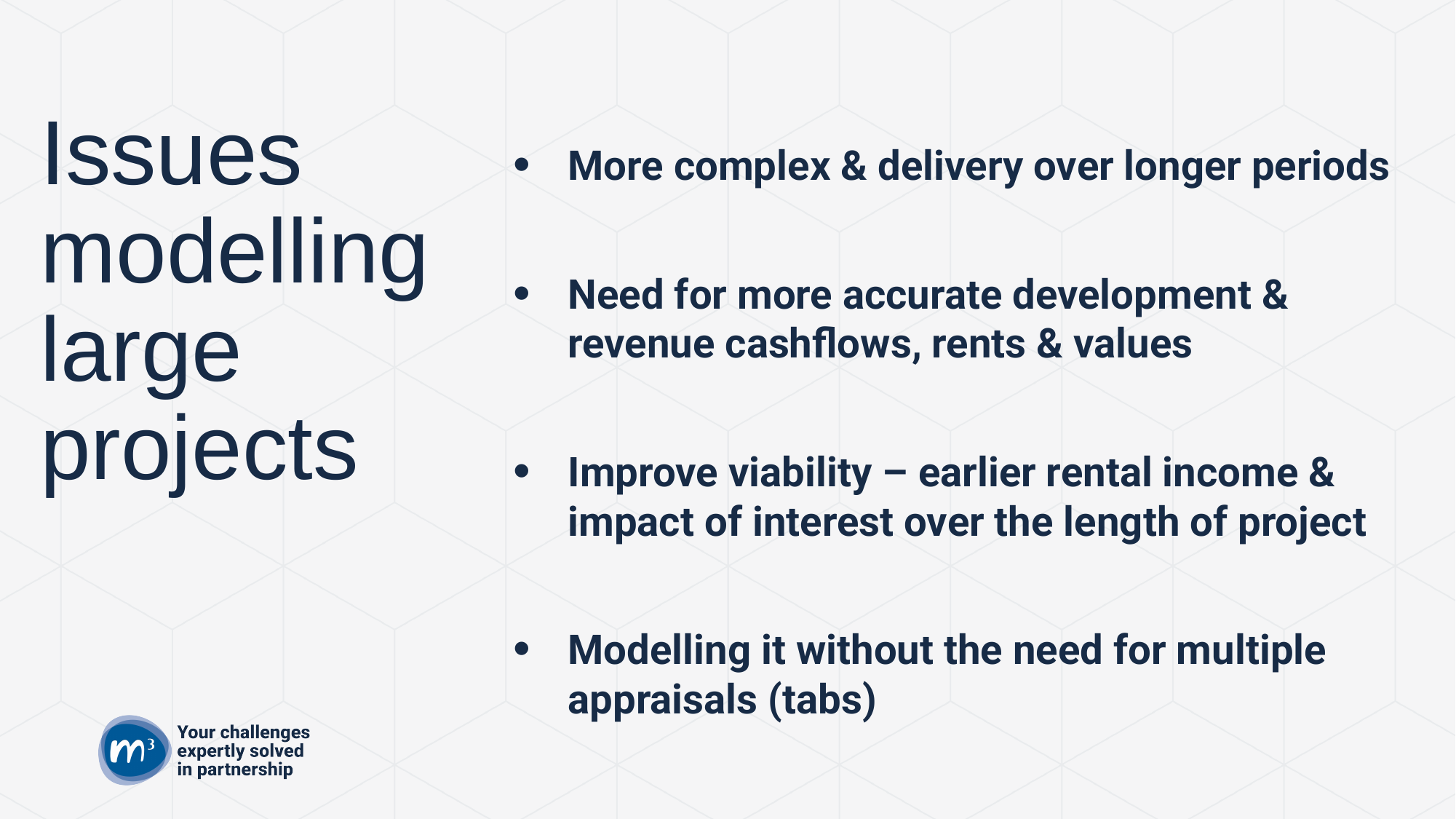

More complex & delivery over longer periods

Need for more accurate development &  revenue cashflows, rents & values

Improve viability – earlier rental income & impact of interest over the length of project

Modelling it without the need for multiple appraisals (tabs)

# Issues modelling large projects